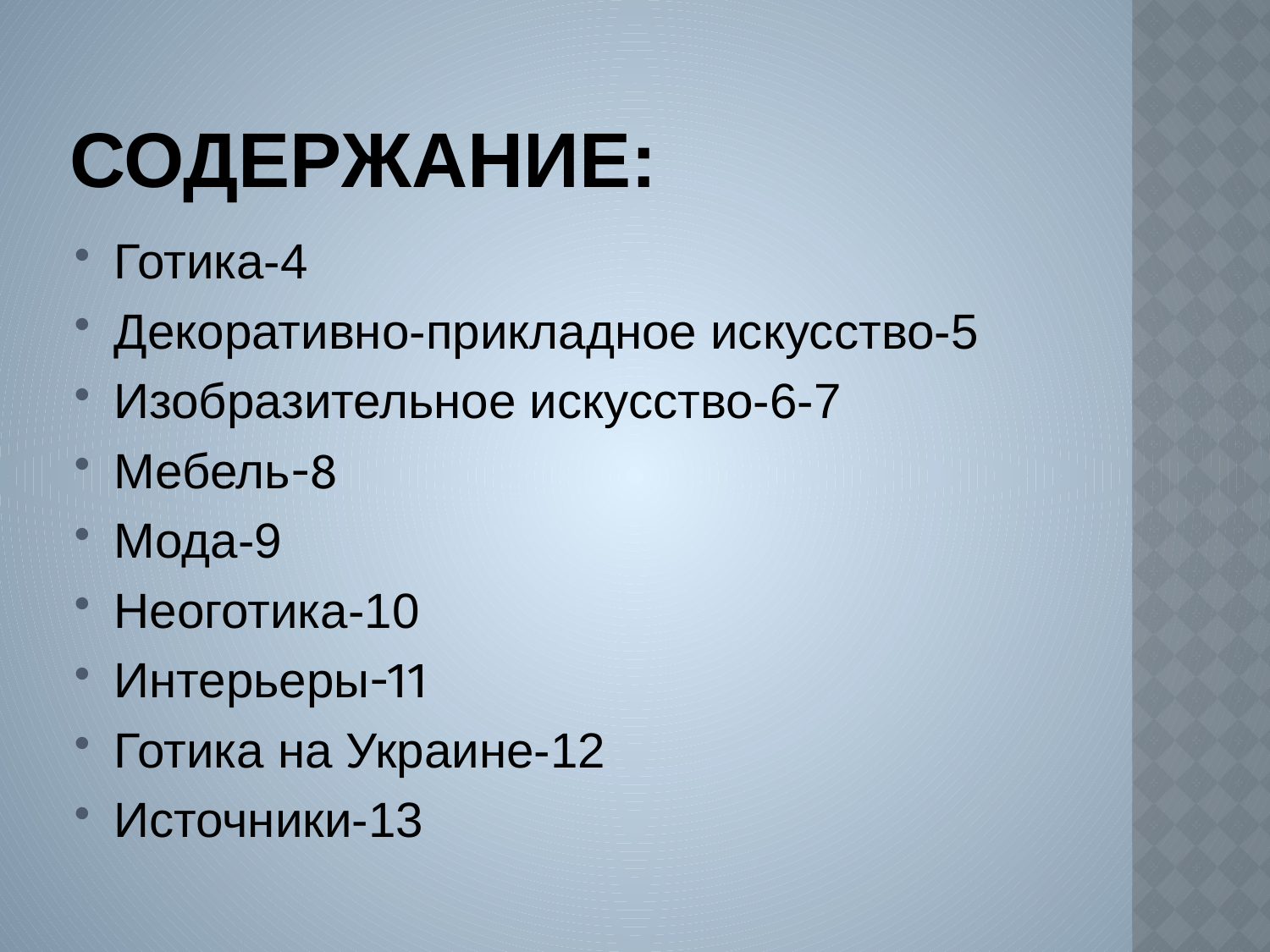

# Содержание:
Готика-4
Декоративно-прикладное искусство-5
Изобразительное искусство-6-7
Мебель-8
Мода-9
Неоготика-10
Интерьеры-11
Готика на Украине-12
Источники-13